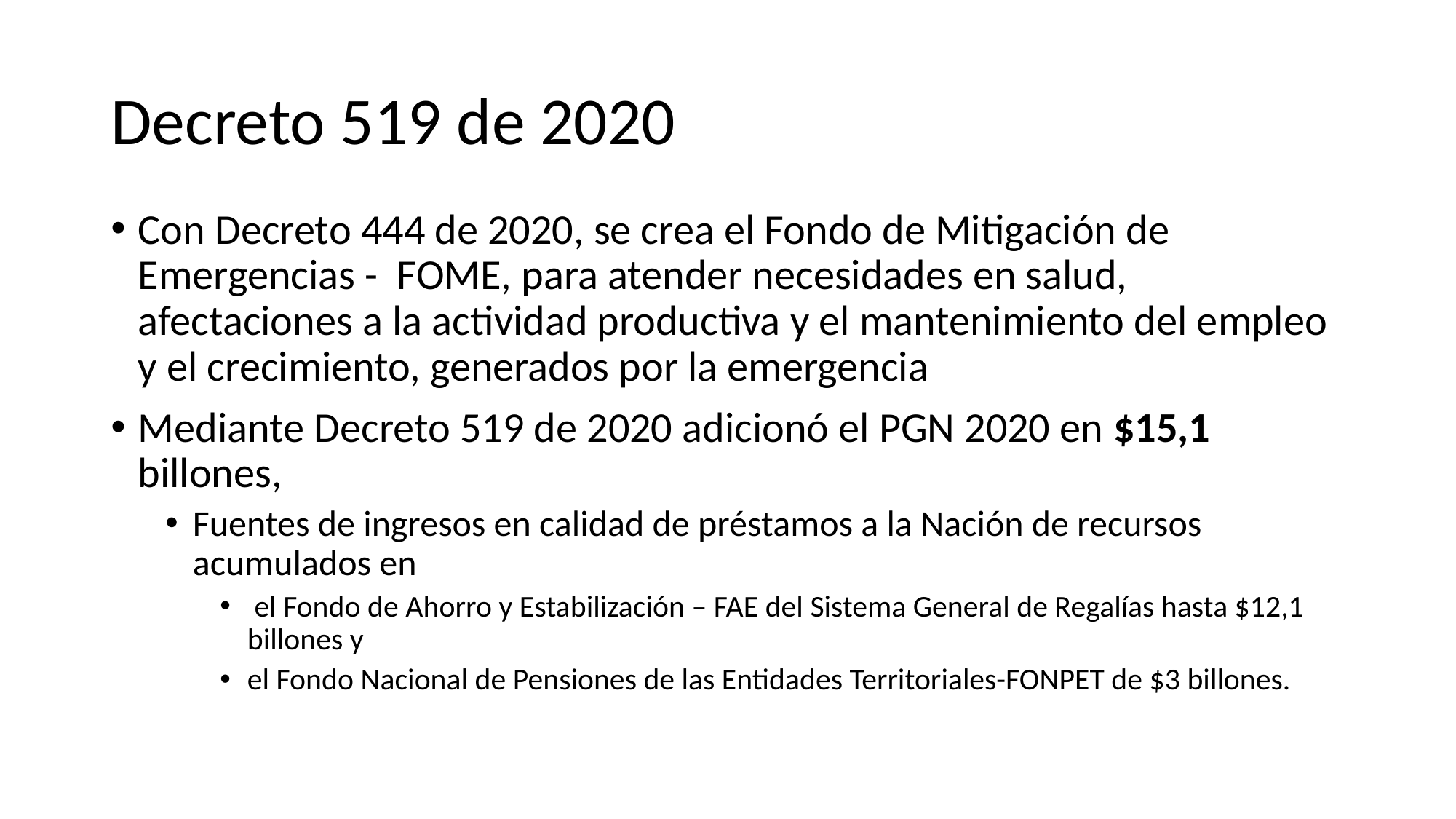

# Decreto 519 de 2020
Con Decreto 444 de 2020, se crea el Fondo de Mitigación de Emergencias -  FOME, para atender necesidades en salud, afectaciones a la actividad productiva y el mantenimiento del empleo y el crecimiento, generados por la emergencia
Mediante Decreto 519 de 2020 adicionó el PGN 2020 en $15,1 billones,
Fuentes de ingresos en calidad de préstamos a la Nación de recursos acumulados en
 el Fondo de Ahorro y Estabilización – FAE del Sistema General de Regalías hasta $12,1 billones y
el Fondo Nacional de Pensiones de las Entidades Territoriales-FONPET de $3 billones.